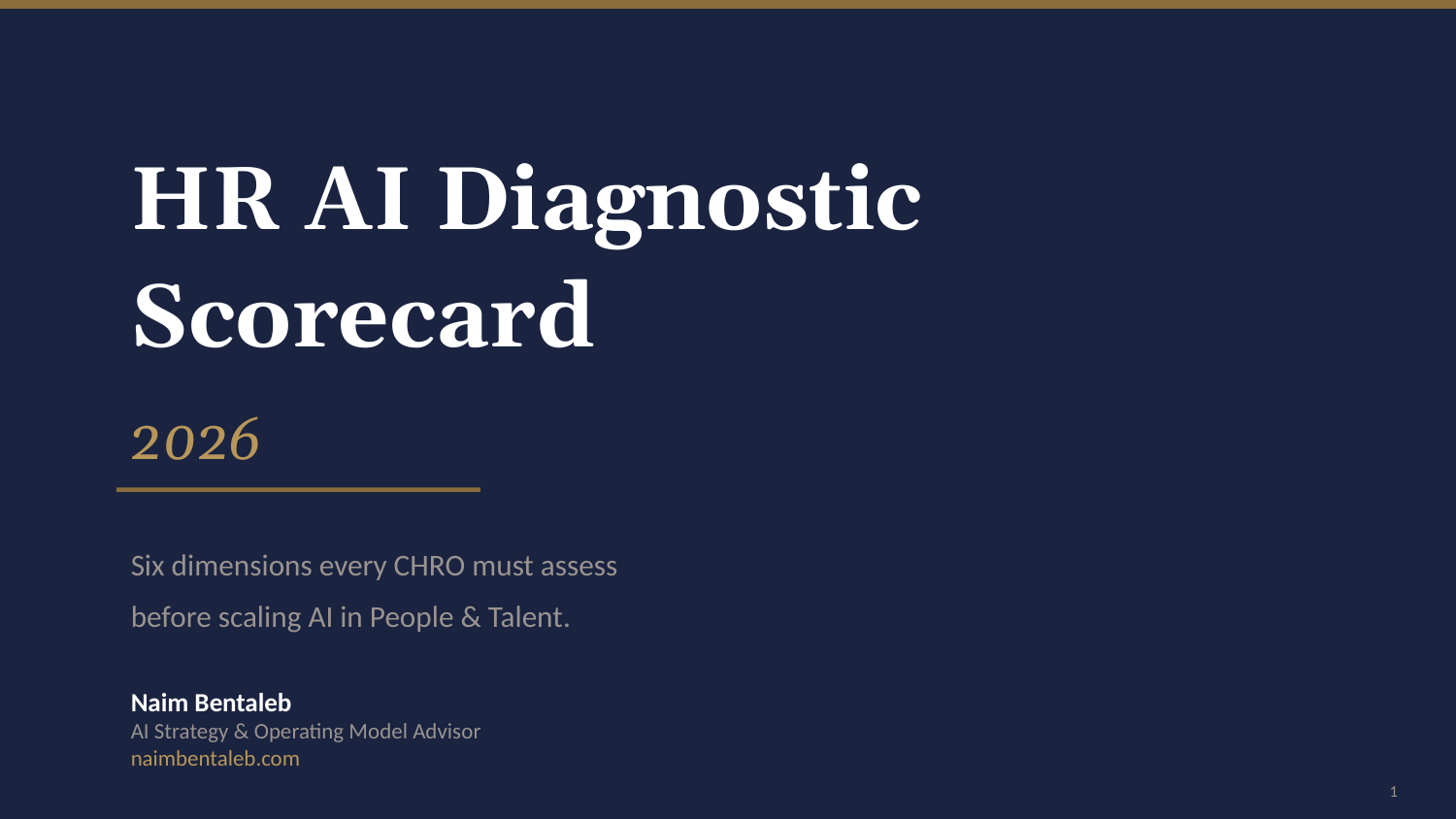

HR AI Diagnostic
Scorecard
2026

Six dimensions every CHRO must assess
before scaling AI in People & Talent.
Naim Bentaleb
AI Strategy & Operating Model Advisor
naimbentaleb.com
1